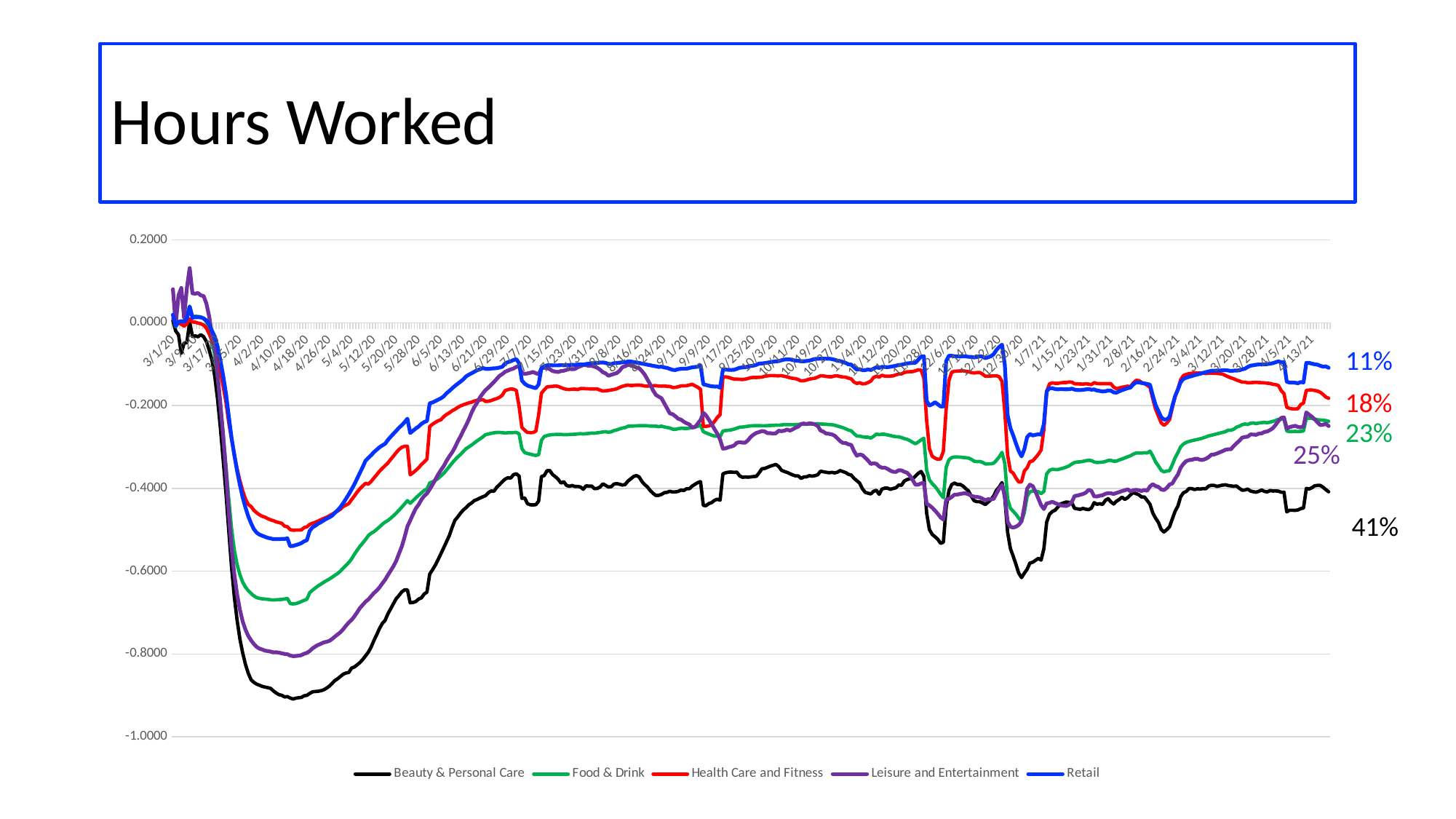

# Hours Worked

### Chart

| Category | Beauty & Personal Care | Food & Drink | Health Care and Fitness | Leisure and Entertainment | Retail |
|---|---|---|---|---|---|
| 43891 | 0.005 | 0.02 | 0.01 | 0.081 | 0.019 |
| 43892 | -0.02 | -0.01 | 0.005 | -0.005 | -0.008 |
| 43893 | -0.029 | 0.002 | 0.001 | 0.066 | 0.002 |
| 43894 | -0.074 | 0.002 | -0.004 | 0.084 | 0.004 |
| 43895 | -0.049 | 0.002 | -0.008 | 0.012 | 0.002 |
| 43896 | -0.048 | 0.018 | -0.003 | 0.084 | 0.01 |
| 43897 | 0.002 | 0.04 | 0.009 | 0.132 | 0.039 |
| 43898 | -0.03328571428571429 | 0.015428571428571429 | 0.0019999999999999996 | 0.07100000000000001 | 0.012 |
| 43899 | -0.031714285714285716 | 0.015571428571428571 | 0.0012857142857142859 | 0.07028571428571428 | 0.013428571428571429 |
| 43900 | -0.033857142857142856 | 0.015285714285714286 | -0.0008571428571428572 | 0.07171428571428572 | 0.013285714285714286 |
| 43901 | -0.028999999999999998 | 0.013999999999999999 | -0.002428571428571429 | 0.06599999999999999 | 0.012857142857142859 |
| 43902 | -0.03371428571428571 | 0.010285714285714283 | -0.005714285714285714 | 0.06457142857142857 | 0.010571428571428574 |
| 43903 | -0.045571428571428575 | 0.001571428571428572 | -0.013285714285714286 | 0.046 | 0.0055714285714285735 |
| 43904 | -0.06657142857142857 | -0.015714285714285715 | -0.027 | 0.014571428571428572 | -0.004999999999999999 |
| 43905 | -0.09057142857142855 | -0.04614285714285714 | -0.04357142857142857 | -0.029857142857142856 | -0.019714285714285715 |
| 43906 | -0.12999999999999998 | -0.07842857142857142 | -0.058 | -0.061571428571428576 | -0.03357142857142857 |
| 43907 | -0.18428571428571425 | -0.13199999999999998 | -0.08342857142857144 | -0.12328571428571429 | -0.05728571428571429 |
| 43908 | -0.2531428571428571 | -0.198 | -0.11628571428571428 | -0.1947142857142857 | -0.09057142857142857 |
| 43909 | -0.33 | -0.26942857142857146 | -0.15328571428571428 | -0.27271428571428574 | -0.12757142857142859 |
| 43910 | -0.41085714285714287 | -0.346 | -0.19100000000000003 | -0.3575714285714286 | -0.17042857142857143 |
| 43911 | -0.5008571428571428 | -0.42457142857142866 | -0.24085714285714285 | -0.4562857142857143 | -0.2245714285714286 |
| 43912 | -0.5897142857142857 | -0.4964285714285714 | -0.27985714285714286 | -0.5438571428571429 | -0.2777142857142857 |
| 43913 | -0.6621428571428571 | -0.549 | -0.31899999999999995 | -0.6075714285714285 | -0.3192857142857143 |
| 43914 | -0.7187142857142857 | -0.5842857142857143 | -0.35314285714285715 | -0.6561428571428571 | -0.35828571428571426 |
| 43915 | -0.7637142857142857 | -0.6085714285714285 | -0.38157142857142856 | -0.6932857142857143 | -0.3917142857142858 |
| 43916 | -0.7977142857142857 | -0.6265714285714286 | -0.406 | -0.7215714285714286 | -0.42200000000000004 |
| 43917 | -0.8255714285714285 | -0.6385714285714286 | -0.4257142857142857 | -0.7415714285714287 | -0.44642857142857145 |
| 43918 | -0.8467142857142856 | -0.6472857142857142 | -0.439 | -0.7564285714285716 | -0.4677142857142857 |
| 43919 | -0.8621428571428572 | -0.653857142857143 | -0.444 | -0.7671428571428571 | -0.4844285714285714 |
| 43920 | -0.8685714285714285 | -0.6598571428571428 | -0.45285714285714285 | -0.776 | -0.49857142857142855 |
| 43921 | -0.8728571428571428 | -0.6637142857142858 | -0.45914285714285713 | -0.783 | -0.5071428571428571 |
| 43922 | -0.8754285714285714 | -0.6657142857142857 | -0.46385714285714286 | -0.7871428571428573 | -0.5117142857142857 |
| 43923 | -0.8782857142857142 | -0.6668571428571429 | -0.4675714285714286 | -0.7892857142857144 | -0.5144285714285715 |
| 43924 | -0.88 | -0.6674285714285714 | -0.4697142857142857 | -0.7921428571428571 | -0.5171428571428571 |
| 43925 | -0.8814285714285715 | -0.668142857142857 | -0.47328571428571425 | -0.793 | -0.5195714285714287 |
| 43926 | -0.883 | -0.6691428571428572 | -0.4761428571428571 | -0.7942857142857144 | -0.521 |
| 43927 | -0.8892857142857143 | -0.6697142857142857 | -0.4781428571428572 | -0.7962857142857143 | -0.5227142857142857 |
| 43928 | -0.8942857142857144 | -0.669142857142857 | -0.481 | -0.7958571428571429 | -0.5227142857142857 |
| 43929 | -0.8982857142857142 | -0.6687142857142858 | -0.4827142857142857 | -0.7968571428571428 | -0.5227142857142858 |
| 43930 | -0.8998571428571429 | -0.6682857142857143 | -0.48457142857142854 | -0.7985714285714286 | -0.5221428571428571 |
| 43931 | -0.9037142857142858 | -0.6674285714285715 | -0.49142857142857144 | -0.7999999999999999 | -0.5222857142857142 |
| 43932 | -0.9030000000000001 | -0.6657142857142857 | -0.4927142857142857 | -0.8007142857142858 | -0.5207142857142857 |
| 43933 | -0.9062857142857144 | -0.6782857142857143 | -0.4997142857142857 | -0.8038571428571428 | -0.5397142857142857 |
| 43934 | -0.9088571428571429 | -0.6791428571428572 | -0.5012857142857142 | -0.8051428571428572 | -0.539142857142857 |
| 43935 | -0.9068571428571429 | -0.6784285714285714 | -0.5007142857142858 | -0.8049999999999999 | -0.5371428571428571 |
| 43936 | -0.9057142857142857 | -0.6762857142857143 | -0.5008571428571429 | -0.804142857142857 | -0.535 |
| 43937 | -0.9050000000000001 | -0.6734285714285715 | -0.5004285714285714 | -0.8028571428571427 | -0.5322857142857143 |
| 43938 | -0.9008571428571429 | -0.6704285714285714 | -0.4947142857142856 | -0.7994285714285715 | -0.5279999999999999 |
| 43939 | -0.8998571428571429 | -0.6678571428571428 | -0.49314285714285716 | -0.7974285714285714 | -0.5252857142857142 |
| 43940 | -0.8954285714285716 | -0.652142857142857 | -0.48728571428571427 | -0.793 | -0.5027142857142856 |
| 43941 | -0.8914285714285715 | -0.6461428571428571 | -0.4844285714285715 | -0.7867142857142858 | -0.4942857142857143 |
| 43942 | -0.8905714285714286 | -0.6407142857142858 | -0.4820000000000001 | -0.7821428571428571 | -0.49028571428571427 |
| 43943 | -0.8901428571428571 | -0.6357142857142856 | -0.47914285714285715 | -0.7782857142857144 | -0.48542857142857143 |
| 43944 | -0.8887142857142856 | -0.6314285714285715 | -0.4757142857142856 | -0.7754285714285715 | -0.4818571428571428 |
| 43945 | -0.8867142857142857 | -0.6269999999999999 | -0.4727142857142857 | -0.772142857142857 | -0.4775714285714286 |
| 43946 | -0.8827142857142857 | -0.623 | -0.4701428571428572 | -0.7707142857142857 | -0.47357142857142864 |
| 43947 | -0.8778571428571428 | -0.6192857142857143 | -0.46642857142857136 | -0.7684285714285713 | -0.47028571428571425 |
| 43948 | -0.8714285714285713 | -0.6148571428571428 | -0.46271428571428563 | -0.764 | -0.4662857142857143 |
| 43949 | -0.8642857142857141 | -0.6101428571428571 | -0.45871428571428574 | -0.7582857142857142 | -0.45928571428571435 |
| 43950 | -0.859857142857143 | -0.6057142857142858 | -0.4548571428571429 | -0.7530000000000001 | -0.453 |
| 43951 | -0.8544285714285715 | -0.5999999999999999 | -0.45028571428571423 | -0.7475714285714286 | -0.4452857142857143 |
| 43952 | -0.8488571428571429 | -0.5927142857142857 | -0.44399999999999995 | -0.7402857142857142 | -0.43571428571428583 |
| 43953 | -0.8460000000000001 | -0.586 | -0.4404285714285714 | -0.7317142857142857 | -0.4251428571428572 |
| 43954 | -0.8447142857142858 | -0.5791428571428572 | -0.43657142857142855 | -0.724 | -0.4142857142857143 |
| 43955 | -0.8341428571428572 | -0.5705714285714286 | -0.4271428571428571 | -0.7177142857142857 | -0.4025714285714286 |
| 43956 | -0.8314285714285715 | -0.5592857142857143 | -0.41828571428571426 | -0.7092857142857144 | -0.3901428571428571 |
| 43957 | -0.8262857142857143 | -0.5494285714285715 | -0.40885714285714286 | -0.6994285714285715 | -0.37614285714285717 |
| 43958 | -0.8205714285714285 | -0.5398571428571428 | -0.40085714285714286 | -0.6890000000000001 | -0.36214285714285716 |
| 43959 | -0.8132857142857144 | -0.532 | -0.39399999999999996 | -0.6814285714285715 | -0.34828571428571425 |
| 43960 | -0.8044285714285715 | -0.5235714285714287 | -0.3878571428571429 | -0.6738571428571428 | -0.33314285714285713 |
| 43961 | -0.7955714285714286 | -0.5141428571428571 | -0.38971428571428574 | -0.6682857142857144 | -0.32628571428571435 |
| 43962 | -0.7832857142857144 | -0.5085714285714286 | -0.3832857142857143 | -0.6605714285714287 | -0.32 |
| 43963 | -0.7674285714285715 | -0.5048571428571428 | -0.3748571428571429 | -0.6528571428571429 | -0.3125714285714286 |
| 43964 | -0.7535714285714287 | -0.4991428571428571 | -0.3671428571428571 | -0.6468571428571428 | -0.30657142857142855 |
| 43965 | -0.7384285714285715 | -0.49314285714285716 | -0.3585714285714286 | -0.6392857142857142 | -0.3007142857142857 |
| 43966 | -0.7262857142857143 | -0.4868571428571428 | -0.3517142857142857 | -0.629857142857143 | -0.2962857142857143 |
| 43967 | -0.7188571428571429 | -0.48142857142857143 | -0.34514285714285714 | -0.6208571428571429 | -0.2921428571428572 |
| 43968 | -0.7030000000000001 | -0.47785714285714287 | -0.3387142857142858 | -0.6094285714285714 | -0.2831428571428572 |
| 43969 | -0.691 | -0.47214285714285714 | -0.32999999999999996 | -0.5988571428571429 | -0.2752857142857143 |
| 43970 | -0.6782857142857142 | -0.4662857142857143 | -0.322 | -0.588 | -0.2681428571428572 |
| 43971 | -0.6664285714285715 | -0.4598571428571429 | -0.3135714285714286 | -0.5751428571428571 | -0.261 |
| 43972 | -0.6585714285714285 | -0.45285714285714285 | -0.3061428571428571 | -0.5574285714285714 | -0.2535714285714286 |
| 43973 | -0.6500000000000001 | -0.44528571428571434 | -0.3005714285714286 | -0.5404285714285714 | -0.24742857142857147 |
| 43974 | -0.6451428571428571 | -0.4377142857142858 | -0.2984285714285715 | -0.5177142857142857 | -0.24014285714285716 |
| 43975 | -0.6449999999999999 | -0.4295714285714286 | -0.29842857142857143 | -0.4921428571428571 | -0.2317142857142857 |
| 43976 | -0.6764285714285715 | -0.436 | -0.3672857142857143 | -0.47785714285714287 | -0.26628571428571435 |
| 43977 | -0.6755714285714285 | -0.4297142857142857 | -0.36228571428571427 | -0.46257142857142863 | -0.26085714285714284 |
| 43978 | -0.6732857142857143 | -0.4231428571428571 | -0.35657142857142865 | -0.4487142857142857 | -0.25542857142857145 |
| 43979 | -0.6674285714285714 | -0.4168571428571428 | -0.3504285714285715 | -0.4395714285714285 | -0.2507142857142857 |
| 43980 | -0.6645714285714286 | -0.411 | -0.34242857142857147 | -0.42742857142857144 | -0.2444285714285714 |
| 43981 | -0.6552857142857142 | -0.4051428571428572 | -0.3362857142857143 | -0.4184285714285714 | -0.23985714285714282 |
| 43982 | -0.6507142857142857 | -0.40171428571428575 | -0.32957142857142857 | -0.41242857142857137 | -0.2374285714285714 |
| 43983 | -0.6068571428571429 | -0.38685714285714284 | -0.2504285714285714 | -0.40214285714285714 | -0.1944285714285714 |
| 43984 | -0.5967142857142858 | -0.3841428571428572 | -0.24499999999999997 | -0.39114285714285707 | -0.1924285714285714 |
| 43985 | -0.5854285714285715 | -0.3807142857142857 | -0.2407142857142857 | -0.3788571428571429 | -0.18928571428571428 |
| 43986 | -0.5718571428571428 | -0.37599999999999995 | -0.23671428571428568 | -0.36657142857142855 | -0.18571428571428572 |
| 43987 | -0.5578571428571429 | -0.36985714285714283 | -0.23428571428571424 | -0.35571428571428576 | -0.18257142857142858 |
| 43988 | -0.5435714285714287 | -0.3637142857142857 | -0.22685714285714284 | -0.34628571428571436 | -0.1777142857142857 |
| 43989 | -0.5288571428571429 | -0.3555714285714286 | -0.22157142857142859 | -0.33371428571428574 | -0.17042857142857143 |
| 43990 | -0.5142857142857143 | -0.3474285714285714 | -0.21757142857142855 | -0.3227142857142857 | -0.16485714285714287 |
| 43991 | -0.4947142857142858 | -0.339 | -0.21271428571428566 | -0.31342857142857145 | -0.15842857142857142 |
| 43992 | -0.4772857142857143 | -0.3311428571428571 | -0.209 | -0.3014285714285715 | -0.15271428571428572 |
| 43993 | -0.46928571428571436 | -0.32428571428571423 | -0.20457142857142857 | -0.287 | -0.14742857142857144 |
| 43994 | -0.46014285714285713 | -0.3181428571428571 | -0.20085714285714285 | -0.27485714285714286 | -0.1422857142857143 |
| 43995 | -0.4524285714285714 | -0.3111428571428572 | -0.19828571428571432 | -0.26085714285714284 | -0.1367142857142857 |
| 43996 | -0.4467142857142857 | -0.304 | -0.19571428571428573 | -0.24785714285714286 | -0.1295714285714286 |
| 43997 | -0.43971428571428567 | -0.2998571428571429 | -0.19342857142857145 | -0.2332857142857143 | -0.12542857142857142 |
| 43998 | -0.43528571428571433 | -0.2951428571428571 | -0.1918571428571429 | -0.2168571428571429 | -0.122 |
| 43999 | -0.42928571428571427 | -0.29014285714285715 | -0.189 | -0.20314285714285715 | -0.11828571428571429 |
| 44000 | -0.42671428571428566 | -0.28500000000000003 | -0.1871428571428571 | -0.19285714285714287 | -0.11457142857142856 |
| 44001 | -0.4232857142857143 | -0.2804285714285714 | -0.1867142857142857 | -0.17999999999999997 | -0.11242857142857142 |
| 44002 | -0.42028571428571426 | -0.2757142857142857 | -0.18557142857142858 | -0.17071428571428568 | -0.10928571428571428 |
| 44003 | -0.4175714285714286 | -0.27014285714285713 | -0.19014285714285714 | -0.1625714285714286 | -0.1112857142857143 |
| 44004 | -0.41057142857142853 | -0.26885714285714285 | -0.18957142857142856 | -0.15671428571428572 | -0.11171428571428572 |
| 44005 | -0.40628571428571425 | -0.2671428571428571 | -0.1878571428571428 | -0.15 | -0.11057142857142857 |
| 44006 | -0.40700000000000003 | -0.26585714285714285 | -0.1852857142857143 | -0.14314285714285716 | -0.11014285714285713 |
| 44007 | -0.39728571428571424 | -0.265 | -0.18328571428571425 | -0.13557142857142856 | -0.1097142857142857 |
| 44008 | -0.39099999999999996 | -0.265 | -0.18014285714285713 | -0.12828571428571428 | -0.10814285714285712 |
| 44009 | -0.38385714285714284 | -0.26542857142857146 | -0.17471428571428574 | -0.12399999999999999 | -0.10628571428571428 |
| 44010 | -0.3777142857142857 | -0.2664285714285714 | -0.16385714285714287 | -0.11842857142857142 | -0.09857142857142856 |
| 44011 | -0.3742857142857143 | -0.26557142857142857 | -0.16171428571428573 | -0.11557142857142857 | -0.09514285714285713 |
| 44012 | -0.3751428571428571 | -0.26557142857142857 | -0.15985714285714286 | -0.11271428571428573 | -0.09299999999999999 |
| 44013 | -0.3668571428571429 | -0.2651428571428571 | -0.16057142857142856 | -0.11057142857142858 | -0.08999999999999998 |
| 44014 | -0.3648571428571429 | -0.26485714285714285 | -0.16328571428571428 | -0.10657142857142858 | -0.08785714285714286 |
| 44015 | -0.37000000000000005 | -0.26828571428571424 | -0.20185714285714287 | -0.1052857142857143 | -0.09785714285714286 |
| 44016 | -0.424 | -0.3038571428571428 | -0.25285714285714284 | -0.12128571428571429 | -0.1395714285714286 |
| 44017 | -0.42314285714285715 | -0.31357142857142856 | -0.2594285714285714 | -0.12357142857142857 | -0.14728571428571427 |
| 44018 | -0.437 | -0.31585714285714284 | -0.26499999999999996 | -0.12242857142857143 | -0.15185714285714286 |
| 44019 | -0.43971428571428567 | -0.31742857142857145 | -0.26528571428571424 | -0.121 | -0.154 |
| 44020 | -0.4401428571428571 | -0.31914285714285706 | -0.2651428571428571 | -0.11885714285714287 | -0.15614285714285714 |
| 44021 | -0.43942857142857145 | -0.32057142857142856 | -0.26199999999999996 | -0.12200000000000001 | -0.15799999999999997 |
| 44022 | -0.431 | -0.31857142857142856 | -0.22242857142857142 | -0.12414285714285714 | -0.14871428571428572 |
| 44023 | -0.37157142857142855 | -0.28414285714285714 | -0.17014285714285715 | -0.11028571428571428 | -0.10942857142857143 |
| 44024 | -0.3691428571428572 | -0.27485714285714286 | -0.162 | -0.10857142857142857 | -0.10500000000000001 |
| 44025 | -0.35728571428571426 | -0.2724285714285714 | -0.155 | -0.10942857142857143 | -0.10285714285714286 |
| 44026 | -0.3568571428571429 | -0.27085714285714285 | -0.1542857142857143 | -0.1122857142857143 | -0.10257142857142856 |
| 44027 | -0.3667142857142857 | -0.27014285714285713 | -0.15357142857142855 | -0.1167142857142857 | -0.103 |
| 44028 | -0.3718571428571429 | -0.26985714285714285 | -0.15285714285714283 | -0.11799999999999998 | -0.10285714285714284 |
| 44029 | -0.378 | -0.2695714285714286 | -0.15371428571428572 | -0.11899999999999998 | -0.10285714285714284 |
| 44030 | -0.38728571428571434 | -0.26971428571428574 | -0.15657142857142858 | -0.11657142857142856 | -0.10242857142857144 |
| 44031 | -0.3838571428571429 | -0.2702857142857143 | -0.15928571428571428 | -0.116 | -0.10271428571428573 |
| 44032 | -0.3929999999999999 | -0.2702857142857143 | -0.16085714285714287 | -0.11385714285714285 | -0.10257142857142856 |
| 44033 | -0.39499999999999996 | -0.26985714285714285 | -0.16114285714285717 | -0.11157142857142857 | -0.102 |
| 44034 | -0.3931428571428571 | -0.2695714285714285 | -0.1605714285714286 | -0.1122857142857143 | -0.10157142857142856 |
| 44035 | -0.39542857142857146 | -0.26928571428571424 | -0.16028571428571428 | -0.1117142857142857 | -0.10171428571428569 |
| 44036 | -0.39528571428571435 | -0.26857142857142857 | -0.16128571428571428 | -0.10742857142857143 | -0.10114285714285713 |
| 44037 | -0.39671428571428574 | -0.26785714285714285 | -0.159 | -0.10500000000000001 | -0.10057142857142858 |
| 44038 | -0.40214285714285714 | -0.26857142857142857 | -0.15871428571428572 | -0.10200000000000001 | -0.101 |
| 44039 | -0.3937142857142857 | -0.268 | -0.15942857142857145 | -0.10257142857142856 | -0.09971428571428571 |
| 44040 | -0.3945714285714286 | -0.2672857142857143 | -0.1597142857142857 | -0.1042857142857143 | -0.09885714285714285 |
| 44041 | -0.39442857142857146 | -0.2664285714285714 | -0.15985714285714286 | -0.10414285714285713 | -0.09757142857142855 |
| 44042 | -0.40071428571428575 | -0.26685714285714285 | -0.16014285714285714 | -0.106 | -0.09785714285714285 |
| 44043 | -0.4001428571428572 | -0.26585714285714285 | -0.1597142857142857 | -0.1087142857142857 | -0.09714285714285713 |
| 44044 | -0.3967142857142857 | -0.26485714285714285 | -0.16285714285714287 | -0.11342857142857142 | -0.09614285714285713 |
| 44045 | -0.3891428571428571 | -0.26371428571428573 | -0.165 | -0.11942857142857141 | -0.09599999999999999 |
| 44046 | -0.3927142857142857 | -0.2631428571428572 | -0.1642857142857143 | -0.12228571428571429 | -0.09685714285714285 |
| 44047 | -0.3968571428571428 | -0.26457142857142857 | -0.16357142857142856 | -0.12799999999999997 | -0.09971428571428571 |
| 44048 | -0.39585714285714285 | -0.26342857142857146 | -0.1622857142857143 | -0.12585714285714286 | -0.09985714285714284 |
| 44049 | -0.38957142857142857 | -0.2604285714285714 | -0.16128571428571428 | -0.12342857142857142 | -0.09771428571428568 |
| 44050 | -0.3885714285714286 | -0.25871428571428573 | -0.15942857142857142 | -0.12157142857142855 | -0.09699999999999998 |
| 44051 | -0.39000000000000007 | -0.25642857142857145 | -0.1562857142857143 | -0.11585714285714285 | -0.09657142857142856 |
| 44052 | -0.39200000000000007 | -0.2542857142857143 | -0.15357142857142855 | -0.1072857142857143 | -0.09557142857142857 |
| 44053 | -0.39071428571428574 | -0.25314285714285717 | -0.15171428571428572 | -0.10514285714285714 | -0.09571428571428571 |
| 44054 | -0.3821428571428571 | -0.2501428571428571 | -0.15057142857142858 | -0.1012857142857143 | -0.09342857142857142 |
| 44055 | -0.37714285714285717 | -0.24942857142857142 | -0.1517142857142857 | -0.10285714285714286 | -0.09371428571428571 |
| 44056 | -0.37142857142857144 | -0.24942857142857142 | -0.15128571428571427 | -0.10471428571428572 | -0.09485714285714285 |
| 44057 | -0.36885714285714283 | -0.24900000000000003 | -0.15057142857142855 | -0.10799999999999998 | -0.09628571428571428 |
| 44058 | -0.3725714285714285 | -0.24842857142857142 | -0.15057142857142855 | -0.10971428571428572 | -0.097 |
| 44059 | -0.38342857142857145 | -0.2487142857142857 | -0.15128571428571427 | -0.11685714285714287 | -0.09885714285714287 |
| 44060 | -0.391 | -0.24842857142857142 | -0.15285714285714286 | -0.1252857142857143 | -0.09985714285714285 |
| 44061 | -0.39671428571428574 | -0.24885714285714286 | -0.15314285714285716 | -0.13742857142857143 | -0.10142857142857142 |
| 44062 | -0.4055714285714285 | -0.24957142857142856 | -0.15257142857142858 | -0.14928571428571427 | -0.10257142857142855 |
| 44063 | -0.4121428571428571 | -0.24971428571428572 | -0.15214285714285714 | -0.16371428571428573 | -0.10414285714285712 |
| 44064 | -0.41714285714285715 | -0.24985714285714286 | -0.15199999999999997 | -0.17428571428571432 | -0.10514285714285712 |
| 44065 | -0.41685714285714287 | -0.251 | -0.153 | -0.1785714285714286 | -0.10671428571428572 |
| 44066 | -0.4145714285714286 | -0.24985714285714283 | -0.15314285714285716 | -0.18228571428571433 | -0.10614285714285714 |
| 44067 | -0.4104285714285715 | -0.25157142857142856 | -0.15271428571428572 | -0.19442857142857142 | -0.10785714285714286 |
| 44068 | -0.40957142857142864 | -0.253 | -0.15357142857142855 | -0.20657142857142857 | -0.109 |
| 44069 | -0.40685714285714286 | -0.2542857142857143 | -0.15385714285714286 | -0.219 | -0.11157142857142856 |
| 44070 | -0.40885714285714286 | -0.257 | -0.15628571428571428 | -0.221 | -0.11385714285714285 |
| 44071 | -0.4084285714285714 | -0.25757142857142856 | -0.15614285714285714 | -0.22585714285714284 | -0.11414285714285713 |
| 44072 | -0.4072857142857143 | -0.2557142857142857 | -0.15457142857142855 | -0.2318571428571429 | -0.11228571428571428 |
| 44073 | -0.4041428571428571 | -0.255 | -0.15257142857142858 | -0.23399999999999999 | -0.1112857142857143 |
| 44074 | -0.40514285714285714 | -0.25514285714285717 | -0.15257142857142858 | -0.23900000000000002 | -0.11085714285714286 |
| 44075 | -0.40085714285714286 | -0.2552857142857143 | -0.152 | -0.24271428571428572 | -0.11085714285714286 |
| 44076 | -0.4008571428571428 | -0.2547142857142857 | -0.1504285714285714 | -0.24557142857142855 | -0.10942857142857143 |
| 44077 | -0.39442857142857146 | -0.2527142857142857 | -0.14857142857142858 | -0.25314285714285717 | -0.10771428571428569 |
| 44078 | -0.3901428571428572 | -0.2512857142857143 | -0.1522857142857143 | -0.25214285714285717 | -0.10685714285714284 |
| 44079 | -0.38599999999999995 | -0.2501428571428571 | -0.15571428571428572 | -0.24357142857142858 | -0.10628571428571428 |
| 44080 | -0.38371428571428573 | -0.24771428571428572 | -0.16085714285714284 | -0.2347142857142857 | -0.10357142857142856 |
| 44081 | -0.44142857142857145 | -0.2631428571428571 | -0.2501428571428571 | -0.21757142857142858 | -0.14871428571428572 |
| 44082 | -0.4417142857142858 | -0.2661428571428571 | -0.2502857142857143 | -0.22414285714285717 | -0.1502857142857143 |
| 44083 | -0.4367142857142858 | -0.26885714285714285 | -0.24914285714285714 | -0.23442857142857143 | -0.15214285714285714 |
| 44084 | -0.4342857142857143 | -0.27157142857142863 | -0.2462857142857143 | -0.24514285714285713 | -0.15357142857142855 |
| 44085 | -0.4288571428571428 | -0.2735714285714286 | -0.23842857142857143 | -0.257 | -0.15414285714285714 |
| 44086 | -0.4261428571428572 | -0.27371428571428574 | -0.2287142857142857 | -0.26785714285714285 | -0.15385714285714286 |
| 44087 | -0.4285714285714285 | -0.2752857142857143 | -0.22214285714285717 | -0.282 | -0.15685714285714283 |
| 44088 | -0.36499999999999994 | -0.26142857142857145 | -0.13114285714285714 | -0.304 | -0.11357142857142857 |
| 44089 | -0.36228571428571427 | -0.2604285714285714 | -0.1307142857142857 | -0.3034285714285714 | -0.11314285714285714 |
| 44090 | -0.36100000000000004 | -0.25971428571428573 | -0.132 | -0.3005714285714286 | -0.1137142857142857 |
| 44091 | -0.3605714285714286 | -0.25871428571428573 | -0.13428571428571429 | -0.299 | -0.11399999999999999 |
| 44092 | -0.3614285714285714 | -0.257 | -0.13614285714285715 | -0.2965714285714286 | -0.11357142857142856 |
| 44093 | -0.3608571428571429 | -0.2545714285714286 | -0.13599999999999998 | -0.29000000000000004 | -0.11142857142857142 |
| 44094 | -0.3697142857142857 | -0.2522857142857143 | -0.1367142857142857 | -0.28828571428571426 | -0.1087142857142857 |
| 44095 | -0.3732857142857143 | -0.25185714285714284 | -0.13714285714285712 | -0.2897142857142857 | -0.108 |
| 44096 | -0.37242857142857144 | -0.251 | -0.1362857142857143 | -0.2895714285714286 | -0.10742857142857141 |
| 44097 | -0.37299999999999994 | -0.25 | -0.13457142857142856 | -0.28385714285714286 | -0.10571428571428572 |
| 44098 | -0.3722857142857142 | -0.24899999999999997 | -0.1327142857142857 | -0.2757142857142857 | -0.10442857142857143 |
| 44099 | -0.3714285714285714 | -0.24871428571428575 | -0.13199999999999998 | -0.27014285714285713 | -0.10357142857142855 |
| 44100 | -0.371 | -0.24857142857142858 | -0.13214285714285715 | -0.2661428571428572 | -0.10171428571428569 |
| 44101 | -0.36242857142857143 | -0.24842857142857147 | -0.13171428571428573 | -0.26400000000000007 | -0.09857142857142856 |
| 44102 | -0.3525714285714286 | -0.2488571428571429 | -0.13142857142857142 | -0.26142857142857145 | -0.09842857142857142 |
| 44103 | -0.35185714285714287 | -0.24885714285714286 | -0.12914285714285714 | -0.26257142857142857 | -0.09742857142857142 |
| 44104 | -0.3491428571428572 | -0.24842857142857142 | -0.12828571428571428 | -0.26671428571428574 | -0.09642857142857142 |
| 44105 | -0.34628571428571425 | -0.24814285714285708 | -0.12757142857142856 | -0.26671428571428574 | -0.09514285714285713 |
| 44106 | -0.34428571428571425 | -0.24785714285714283 | -0.12757142857142856 | -0.26771428571428574 | -0.09414285714285713 |
| 44107 | -0.34214285714285714 | -0.24742857142857141 | -0.12799999999999997 | -0.267 | -0.09299999999999999 |
| 44108 | -0.3471428571428571 | -0.24757142857142858 | -0.12814285714285714 | -0.26085714285714284 | -0.09285714285714286 |
| 44109 | -0.35628571428571426 | -0.24671428571428572 | -0.12785714285714284 | -0.2618571428571429 | -0.09057142857142857 |
| 44110 | -0.3591428571428571 | -0.246 | -0.12928571428571428 | -0.26071428571428573 | -0.089 |
| 44111 | -0.36128571428571427 | -0.24614285714285714 | -0.1307142857142857 | -0.25785714285714284 | -0.08857142857142855 |
| 44112 | -0.36442857142857144 | -0.24614285714285714 | -0.13285714285714284 | -0.26057142857142856 | -0.08857142857142855 |
| 44113 | -0.36742857142857144 | -0.24628571428571425 | -0.13428571428571429 | -0.2575714285714286 | -0.09 |
| 44114 | -0.36985714285714283 | -0.246 | -0.135 | -0.2535714285714286 | -0.09157142857142857 |
| 44115 | -0.36971428571428566 | -0.2455714285714286 | -0.13714285714285715 | -0.25085714285714283 | -0.09185714285714285 |
| 44116 | -0.376 | -0.2451428571428571 | -0.14042857142857143 | -0.24457142857142858 | -0.09328571428571428 |
| 44117 | -0.3724285714285714 | -0.24542857142857138 | -0.13999999999999999 | -0.2434285714285714 | -0.09314285714285712 |
| 44118 | -0.372 | -0.2452857142857143 | -0.1382857142857143 | -0.24457142857142858 | -0.09228571428571428 |
| 44119 | -0.3692857142857143 | -0.24485714285714283 | -0.13614285714285715 | -0.24300000000000002 | -0.09142857142857143 |
| 44120 | -0.37042857142857144 | -0.2447142857142857 | -0.13499999999999998 | -0.24371428571428572 | -0.08942857142857143 |
| 44121 | -0.3692857142857142 | -0.24400000000000002 | -0.13399999999999998 | -0.24557142857142855 | -0.08742857142857142 |
| 44122 | -0.36699999999999994 | -0.24385714285714286 | -0.13128571428571428 | -0.24942857142857142 | -0.087 |
| 44123 | -0.35842857142857143 | -0.24457142857142858 | -0.12814285714285714 | -0.26042857142857145 | -0.08671428571428572 |
| 44124 | -0.3598571428571429 | -0.24485714285714286 | -0.12842857142857142 | -0.263 | -0.08671428571428572 |
| 44125 | -0.36114285714285715 | -0.24514285714285716 | -0.12957142857142856 | -0.26757142857142857 | -0.08714285714285712 |
| 44126 | -0.36228571428571427 | -0.246 | -0.13042857142857142 | -0.2682857142857143 | -0.08685714285714285 |
| 44127 | -0.36128571428571427 | -0.24614285714285714 | -0.13042857142857142 | -0.26957142857142863 | -0.08771428571428572 |
| 44128 | -0.36257142857142854 | -0.24742857142857147 | -0.12857142857142856 | -0.2725714285714286 | -0.08928571428571429 |
| 44129 | -0.36114285714285715 | -0.24942857142857142 | -0.12828571428571428 | -0.279 | -0.09185714285714286 |
| 44130 | -0.35699999999999993 | -0.2512857142857143 | -0.12985714285714284 | -0.2857142857142857 | -0.09257142857142857 |
| 44131 | -0.35942857142857143 | -0.25342857142857145 | -0.13099999999999998 | -0.29014285714285715 | -0.09471428571428571 |
| 44132 | -0.3618571428571428 | -0.2561428571428571 | -0.13142857142857142 | -0.2902857142857143 | -0.09699999999999999 |
| 44133 | -0.366 | -0.2591428571428572 | -0.13385714285714284 | -0.2937142857142857 | -0.10057142857142856 |
| 44134 | -0.3678571428571429 | -0.261 | -0.13557142857142856 | -0.295 | -0.10114285714285713 |
| 44135 | -0.376 | -0.2677142857142857 | -0.14342857142857143 | -0.31 | -0.10742857142857143 |
| 44136 | -0.3814285714285714 | -0.2737142857142857 | -0.14671428571428574 | -0.3212857142857143 | -0.11342857142857143 |
| 44137 | -0.3871428571428571 | -0.27357142857142863 | -0.14485714285714285 | -0.3182857142857142 | -0.1122857142857143 |
| 44138 | -0.40099999999999997 | -0.2755714285714286 | -0.14757142857142855 | -0.31971428571428573 | -0.11442857142857144 |
| 44139 | -0.4095714285714286 | -0.2762857142857143 | -0.14714285714285716 | -0.326 | -0.11442857142857142 |
| 44140 | -0.41171428571428575 | -0.2764285714285714 | -0.1444285714285714 | -0.3325714285714286 | -0.11285714285714285 |
| 44141 | -0.4134285714285714 | -0.2784285714285714 | -0.141 | -0.341 | -0.11414285714285713 |
| 44142 | -0.4071428571428572 | -0.2742857142857143 | -0.13214285714285715 | -0.3395714285714286 | -0.11099999999999999 |
| 44143 | -0.40457142857142864 | -0.26871428571428574 | -0.12914285714285714 | -0.3407142857142857 | -0.10742857142857143 |
| 44144 | -0.4144285714285715 | -0.2702857142857143 | -0.13128571428571428 | -0.3471428571428571 | -0.10914285714285714 |
| 44145 | -0.40185714285714286 | -0.26914285714285713 | -0.12685714285714286 | -0.3501428571428571 | -0.10657142857142857 |
| 44146 | -0.3994285714285714 | -0.2694285714285714 | -0.12885714285714286 | -0.3498571428571428 | -0.10685714285714286 |
| 44147 | -0.3994285714285714 | -0.27099999999999996 | -0.12928571428571428 | -0.35300000000000004 | -0.10728571428571429 |
| 44148 | -0.4022857142857143 | -0.27242857142857135 | -0.12885714285714284 | -0.3571428571428571 | -0.10642857142857141 |
| 44149 | -0.4002857142857143 | -0.27414285714285713 | -0.12828571428571428 | -0.36 | -0.10514285714285712 |
| 44150 | -0.3985714285714286 | -0.27514285714285713 | -0.12585714285714286 | -0.36014285714285715 | -0.10385714285714286 |
| 44151 | -0.3918571428571429 | -0.2754285714285714 | -0.12385714285714285 | -0.35628571428571426 | -0.10185714285714285 |
| 44152 | -0.39242857142857146 | -0.2772857142857143 | -0.12357142857142855 | -0.3565714285714286 | -0.10157142857142856 |
| 44153 | -0.3821428571428572 | -0.2797142857142857 | -0.12028571428571426 | -0.36000000000000004 | -0.09971428571428571 |
| 44154 | -0.37871428571428567 | -0.2815714285714286 | -0.11857142857142856 | -0.36214285714285716 | -0.09828571428571428 |
| 44155 | -0.37685714285714284 | -0.2847142857142857 | -0.11828571428571426 | -0.3694285714285715 | -0.09757142857142855 |
| 44156 | -0.37714285714285717 | -0.28900000000000003 | -0.118 | -0.37985714285714284 | -0.09714285714285713 |
| 44157 | -0.3702857142857143 | -0.29214285714285715 | -0.11614285714285714 | -0.39128571428571435 | -0.09642857142857142 |
| 44158 | -0.3637142857142857 | -0.28814285714285715 | -0.11371428571428573 | -0.3911428571428571 | -0.08928571428571429 |
| 44159 | -0.35914285714285715 | -0.28300000000000003 | -0.11442857142857142 | -0.38785714285714284 | -0.08171428571428573 |
| 44160 | -0.37100000000000005 | -0.2787142857142857 | -0.13385714285714284 | -0.3867142857142857 | -0.08099999999999999 |
| 44161 | -0.45999999999999996 | -0.3567142857142857 | -0.23614285714285715 | -0.43742857142857144 | -0.18885714285714286 |
| 44162 | -0.4997142857142857 | -0.37942857142857145 | -0.30428571428571427 | -0.441 | -0.19985714285714287 |
| 44163 | -0.5111428571428572 | -0.38871428571428573 | -0.3224285714285714 | -0.4468571428571429 | -0.19685714285714287 |
| 44164 | -0.517 | -0.3952857142857143 | -0.327 | -0.45371428571428574 | -0.1918571428571429 |
| 44165 | -0.523 | -0.4041428571428571 | -0.3297142857142857 | -0.4614285714285714 | -0.19685714285714287 |
| 44166 | -0.5328571428571429 | -0.41428571428571426 | -0.32885714285714285 | -0.4704285714285715 | -0.20214285714285715 |
| 44167 | -0.5301428571428571 | -0.42257142857142854 | -0.3102857142857142 | -0.47528571428571426 | -0.202 |
| 44168 | -0.445 | -0.3491428571428571 | -0.20785714285714288 | -0.4272857142857143 | -0.09242857142857143 |
| 44169 | -0.40557142857142864 | -0.33085714285714285 | -0.13899999999999998 | -0.42514285714285716 | -0.07971428571428572 |
| 44170 | -0.39071428571428574 | -0.32571428571428573 | -0.11928571428571429 | -0.42071428571428576 | -0.07971428571428572 |
| 44171 | -0.3871428571428572 | -0.3241428571428572 | -0.11728571428571428 | -0.415 | -0.081 |
| 44172 | -0.39071428571428574 | -0.3242857142857143 | -0.11685714285714287 | -0.41500000000000004 | -0.08114285714285714 |
| 44173 | -0.39042857142857146 | -0.3245714285714286 | -0.11642857142857142 | -0.4134285714285714 | -0.08157142857142856 |
| 44174 | -0.3942857142857143 | -0.32528571428571423 | -0.11614285714285712 | -0.4122857142857143 | -0.08114285714285714 |
| 44175 | -0.40057142857142863 | -0.3258571428571428 | -0.11714285714285713 | -0.4121428571428571 | -0.08128571428571428 |
| 44176 | -0.4062857142857143 | -0.3268571428571429 | -0.11814285714285712 | -0.41428571428571426 | -0.0822857142857143 |
| 44177 | -0.4192857142857142 | -0.3297142857142857 | -0.12042857142857143 | -0.41814285714285715 | -0.08257142857142859 |
| 44178 | -0.42971428571428566 | -0.33442857142857146 | -0.12114285714285715 | -0.42 | -0.08385714285714287 |
| 44179 | -0.4321428571428571 | -0.3352857142857143 | -0.12042857142857141 | -0.42057142857142865 | -0.08271428571428571 |
| 44180 | -0.4322857142857143 | -0.335 | -0.12014285714285712 | -0.42171428571428576 | -0.08071428571428572 |
| 44181 | -0.43528571428571433 | -0.33714285714285713 | -0.12371428571428571 | -0.4248571428571428 | -0.08199999999999999 |
| 44182 | -0.4391428571428571 | -0.34085714285714286 | -0.12928571428571428 | -0.429 | -0.08571428571428572 |
| 44183 | -0.4332857142857143 | -0.3408571428571428 | -0.12914285714285714 | -0.42614285714285716 | -0.08328571428571428 |
| 44184 | -0.4272857142857143 | -0.34071428571428575 | -0.1285714285714286 | -0.4267142857142857 | -0.08099999999999999 |
| 44185 | -0.4184285714285715 | -0.3392857142857143 | -0.12842857142857142 | -0.42542857142857143 | -0.076 |
| 44186 | -0.40471428571428575 | -0.33214285714285713 | -0.12799999999999997 | -0.41271428571428576 | -0.06571428571428571 |
| 44187 | -0.39671428571428574 | -0.32385714285714284 | -0.13042857142857142 | -0.4005714285714285 | -0.05814285714285715 |
| 44188 | -0.386 | -0.31314285714285717 | -0.14185714285714285 | -0.39185714285714285 | -0.053 |
| 44189 | -0.4232857142857143 | -0.3395714285714286 | -0.21557142857142858 | -0.41728571428571426 | -0.10185714285714287 |
| 44190 | -0.5062857142857143 | -0.4258571428571429 | -0.31985714285714284 | -0.4804285714285714 | -0.2232857142857143 |
| 44191 | -0.5454285714285715 | -0.4481428571428571 | -0.35814285714285715 | -0.4928571428571429 | -0.25457142857142856 |
| 44192 | -0.564 | -0.45528571428571424 | -0.36328571428571427 | -0.49485714285714283 | -0.27214285714285713 |
| 44193 | -0.584 | -0.4628571428571429 | -0.3751428571428571 | -0.4925714285714286 | -0.2918571428571428 |
| 44194 | -0.6050000000000001 | -0.47200000000000003 | -0.3847142857142857 | -0.48842857142857143 | -0.3098571428571429 |
| 44195 | -0.6155714285714285 | -0.47985714285714287 | -0.3842857142857143 | -0.4795714285714286 | -0.32285714285714284 |
| 44196 | -0.6050000000000001 | -0.4585714285714286 | -0.358 | -0.44542857142857145 | -0.3057142857142857 |
| 44197 | -0.5954285714285714 | -0.41971428571428565 | -0.3504285714285714 | -0.4010000000000001 | -0.27614285714285713 |
| 44198 | -0.5802857142857142 | -0.4084285714285714 | -0.33514285714285713 | -0.391 | -0.26885714285714285 |
| 44199 | -0.5785714285714285 | -0.4064285714285715 | -0.3338571428571429 | -0.3945714285714286 | -0.2722857142857143 |
| 44200 | -0.573857142857143 | -0.40685714285714286 | -0.32600000000000007 | -0.40785714285714286 | -0.2705714285714286 |
| 44201 | -0.5692857142857143 | -0.4078571428571428 | -0.3177142857142857 | -0.42428571428571427 | -0.2694285714285714 |
| 44202 | -0.5732857142857144 | -0.41257142857142853 | -0.3077142857142858 | -0.44057142857142856 | -0.27014285714285713 |
| 44203 | -0.5457142857142857 | -0.4075714285714285 | -0.2581428571428571 | -0.45 | -0.24442857142857144 |
| 44204 | -0.48142857142857143 | -0.36499999999999994 | -0.1657142857142857 | -0.43628571428571433 | -0.1657142857142857 |
| 44205 | -0.4627142857142857 | -0.35642857142857143 | -0.14771428571428571 | -0.435 | -0.158 |
| 44206 | -0.45614285714285724 | -0.3538571428571428 | -0.14514285714285716 | -0.43228571428571433 | -0.158 |
| 44207 | -0.45285714285714285 | -0.3544285714285714 | -0.1462857142857143 | -0.43542857142857144 | -0.16014285714285714 |
| 44208 | -0.4452857142857143 | -0.3547142857142857 | -0.1464285714285714 | -0.43814285714285717 | -0.16085714285714284 |
| 44209 | -0.43771428571428567 | -0.3527142857142857 | -0.14514285714285716 | -0.4407142857142857 | -0.16028571428571428 |
| 44210 | -0.4351428571428571 | -0.351 | -0.14457142857142857 | -0.44200000000000006 | -0.16057142857142856 |
| 44211 | -0.433 | -0.3485714285714286 | -0.14442857142857143 | -0.44257142857142856 | -0.16071428571428573 |
| 44212 | -0.43371428571428566 | -0.3457142857142857 | -0.14314285714285716 | -0.4397142857142858 | -0.1605714285714286 |
| 44213 | -0.43485714285714294 | -0.34114285714285714 | -0.14342857142857143 | -0.433 | -0.15914285714285717 |
| 44214 | -0.44828571428571434 | -0.33742857142857147 | -0.14742857142857144 | -0.4184285714285715 | -0.16157142857142856 |
| 44215 | -0.44957142857142857 | -0.3362857142857143 | -0.1475714285714286 | -0.41742857142857137 | -0.16257142857142856 |
| 44216 | -0.4508571428571429 | -0.33585714285714285 | -0.148 | -0.4154285714285714 | -0.16271428571428573 |
| 44217 | -0.4484285714285714 | -0.33485714285714285 | -0.1482857142857143 | -0.41357142857142853 | -0.162 |
| 44218 | -0.45042857142857134 | -0.33314285714285713 | -0.14742857142857144 | -0.4104285714285715 | -0.161 |
| 44219 | -0.45142857142857146 | -0.3322857142857143 | -0.14814285714285713 | -0.40371428571428575 | -0.1602857142857143 |
| 44220 | -0.44785714285714284 | -0.33285714285714285 | -0.14942857142857144 | -0.4057142857142857 | -0.1617142857142857 |
| 44221 | -0.43457142857142855 | -0.3362857142857143 | -0.14471428571428574 | -0.4192857142857142 | -0.16114285714285712 |
| 44222 | -0.43857142857142856 | -0.3375714285714286 | -0.14671428571428574 | -0.41957142857142854 | -0.1637142857142857 |
| 44223 | -0.437 | -0.3371428571428572 | -0.1472857142857143 | -0.41785714285714287 | -0.16471428571428573 |
| 44224 | -0.43900000000000006 | -0.3365714285714286 | -0.14714285714285716 | -0.41657142857142854 | -0.16599999999999998 |
| 44225 | -0.42914285714285716 | -0.33514285714285713 | -0.147 | -0.413 | -0.16542857142857142 |
| 44226 | -0.42471428571428577 | -0.3325714285714286 | -0.147 | -0.41171428571428564 | -0.16371428571428573 |
| 44227 | -0.43257142857142866 | -0.3322857142857143 | -0.14714285714285716 | -0.412 | -0.164 |
| 44228 | -0.4378571428571429 | -0.33442857142857146 | -0.15542857142857144 | -0.4134285714285714 | -0.16814285714285715 |
| 44229 | -0.4311428571428572 | -0.33414285714285713 | -0.15928571428571428 | -0.41114285714285714 | -0.16885714285714284 |
| 44230 | -0.4268571428571429 | -0.3312857142857143 | -0.15757142857142856 | -0.4090000000000001 | -0.16557142857142854 |
| 44231 | -0.4212857142857143 | -0.3291428571428571 | -0.15571428571428572 | -0.4064285714285715 | -0.16285714285714287 |
| 44232 | -0.42657142857142855 | -0.3264285714285714 | -0.15457142857142855 | -0.40457142857142864 | -0.1605714285714286 |
| 44233 | -0.4225714285714286 | -0.32371428571428573 | -0.15314285714285716 | -0.40228571428571425 | -0.158 |
| 44234 | -0.41585714285714287 | -0.32128571428571423 | -0.15442857142857142 | -0.407 | -0.15671428571428572 |
| 44235 | -0.4101428571428571 | -0.31742857142857145 | -0.1455714285714286 | -0.40457142857142864 | -0.14914285714285716 |
| 44236 | -0.4128571428571428 | -0.31457142857142856 | -0.13928571428571426 | -0.40342857142857147 | -0.14414285714285713 |
| 44237 | -0.4154285714285715 | -0.31471428571428567 | -0.13942857142857143 | -0.40471428571428575 | -0.144 |
| 44238 | -0.421 | -0.31485714285714284 | -0.14414285714285713 | -0.40614285714285714 | -0.14557142857142855 |
| 44239 | -0.4208571428571429 | -0.3138571428571429 | -0.147 | -0.40399999999999997 | -0.1464285714285714 |
| 44240 | -0.42928571428571427 | -0.31457142857142856 | -0.15100000000000002 | -0.4057142857142857 | -0.148 |
| 44241 | -0.43842857142857145 | -0.31000000000000005 | -0.156 | -0.39514285714285713 | -0.1495714285714286 |
| 44242 | -0.4595714285714285 | -0.32157142857142856 | -0.18357142857142855 | -0.39 | -0.17542857142857143 |
| 44243 | -0.47185714285714286 | -0.33599999999999997 | -0.20842857142857144 | -0.3942857142857143 | -0.19842857142857143 |
| 44244 | -0.48214285714285715 | -0.34557142857142853 | -0.22500000000000003 | -0.3962857142857143 | -0.21300000000000002 |
| 44245 | -0.49900000000000005 | -0.35628571428571426 | -0.24142857142857146 | -0.40242857142857147 | -0.2278571428571429 |
| 44246 | -0.5055714285714286 | -0.36014285714285715 | -0.24771428571428575 | -0.4041428571428571 | -0.23357142857142857 |
| 44247 | -0.49985714285714283 | -0.35814285714285715 | -0.2425714285714286 | -0.39899999999999997 | -0.23342857142857146 |
| 44248 | -0.4928571428571428 | -0.3571428571428571 | -0.23414285714285712 | -0.39057142857142857 | -0.22714285714285712 |
| 44249 | -0.4738571428571428 | -0.34299999999999997 | -0.205 | -0.3882857142857143 | -0.20114285714285712 |
| 44250 | -0.45528571428571424 | -0.3261428571428571 | -0.17828571428571424 | -0.3765714285714286 | -0.1771428571428571 |
| 44251 | -0.4428571428571429 | -0.3137142857142857 | -0.15957142857142856 | -0.36657142857142855 | -0.16142857142857142 |
| 44252 | -0.4198571428571429 | -0.29942857142857143 | -0.1374285714285714 | -0.3498571428571428 | -0.1432857142857143 |
| 44253 | -0.4105714285714286 | -0.29271428571428576 | -0.12728571428571428 | -0.3407142857142857 | -0.1357142857142857 |
| 44254 | -0.4074285714285714 | -0.289 | -0.12471428571428571 | -0.334 | -0.13285714285714284 |
| 44255 | -0.40028571428571424 | -0.28671428571428564 | -0.12285714285714287 | -0.33171428571428574 | -0.1305714285714286 |
| 44256 | -0.40057142857142863 | -0.28485714285714286 | -0.12214285714285712 | -0.3311428571428571 | -0.12871428571428573 |
| 44257 | -0.403 | -0.28328571428571425 | -0.12128571428571426 | -0.3285714285714286 | -0.12657142857142858 |
| 44258 | -0.40085714285714286 | -0.28185714285714286 | -0.12142857142857143 | -0.3284285714285714 | -0.125 |
| 44259 | -0.40171428571428575 | -0.2802857142857143 | -0.12128571428571429 | -0.3311428571428571 | -0.12314285714285714 |
| 44260 | -0.40042857142857136 | -0.2782857142857143 | -0.12114285714285712 | -0.33114285714285707 | -0.12128571428571429 |
| 44261 | -0.40099999999999997 | -0.27585714285714286 | -0.12285714285714285 | -0.32857142857142857 | -0.11928571428571429 |
| 44262 | -0.3945714285714286 | -0.27328571428571424 | -0.12171428571428573 | -0.3245714285714286 | -0.1177142857142857 |
| 44263 | -0.3925714285714285 | -0.27185714285714285 | -0.12157142857142857 | -0.31857142857142856 | -0.11614285714285714 |
| 44264 | -0.39285714285714285 | -0.27 | -0.12214285714285714 | -0.3181428571428571 | -0.11599999999999999 |
| 44265 | -0.39528571428571435 | -0.2682857142857143 | -0.12228571428571429 | -0.3157142857142857 | -0.11542857142857142 |
| 44266 | -0.3935714285714287 | -0.26657142857142857 | -0.12299999999999998 | -0.3128571428571429 | -0.11542857142857142 |
| 44267 | -0.3921428571428572 | -0.26485714285714285 | -0.12399999999999999 | -0.31028571428571433 | -0.11485714285714285 |
| 44268 | -0.39142857142857146 | -0.2631428571428572 | -0.12742857142857142 | -0.3068571428571429 | -0.11457142857142856 |
| 44269 | -0.3931428571428571 | -0.25971428571428573 | -0.1304285714285714 | -0.3055714285714286 | -0.1152857142857143 |
| 44270 | -0.394 | -0.2595714285714286 | -0.13314285714285715 | -0.3054285714285715 | -0.11657142857142856 |
| 44271 | -0.395 | -0.2571428571428572 | -0.13528571428571426 | -0.2977142857142857 | -0.1157142857142857 |
| 44272 | -0.39428571428571424 | -0.25214285714285717 | -0.13842857142857143 | -0.2911428571428571 | -0.11542857142857142 |
| 44273 | -0.39971428571428574 | -0.24985714285714286 | -0.14057142857142857 | -0.28514285714285714 | -0.11499999999999999 |
| 44274 | -0.4042857142857143 | -0.24614285714285716 | -0.14342857142857143 | -0.2775714285714286 | -0.1127142857142857 |
| 44275 | -0.40399999999999997 | -0.24457142857142858 | -0.14342857142857143 | -0.27599999999999997 | -0.11099999999999999 |
| 44276 | -0.4015714285714286 | -0.2457142857142857 | -0.14500000000000002 | -0.27499999999999997 | -0.10685714285714284 |
| 44277 | -0.4064285714285714 | -0.24285714285714285 | -0.14485714285714285 | -0.26985714285714285 | -0.10371428571428572 |
| 44278 | -0.408 | -0.242 | -0.14428571428571432 | -0.27 | -0.10271428571428569 |
| 44279 | -0.40914285714285714 | -0.24357142857142855 | -0.14385714285714288 | -0.27071428571428574 | -0.10142857142857142 |
| 44280 | -0.407 | -0.24214285714285713 | -0.14442857142857143 | -0.26785714285714285 | -0.10071428571428571 |
| 44281 | -0.404 | -0.24128571428571427 | -0.1447142857142857 | -0.2671428571428571 | -0.10085714285714284 |
| 44282 | -0.4072857142857143 | -0.2405714285714286 | -0.14514285714285716 | -0.26371428571428573 | -0.10057142857142856 |
| 44283 | -0.40857142857142853 | -0.24157142857142855 | -0.146 | -0.26257142857142857 | -0.09985714285714285 |
| 44284 | -0.40528571428571425 | -0.24000000000000002 | -0.1467142857142857 | -0.2591428571428572 | -0.09899999999999999 |
| 44285 | -0.4064285714285715 | -0.2382857142857143 | -0.14857142857142858 | -0.25457142857142856 | -0.09757142857142856 |
| 44286 | -0.40614285714285714 | -0.23614285714285715 | -0.14942857142857144 | -0.24671428571428572 | -0.09557142857142856 |
| 44287 | -0.40671428571428575 | -0.23314285714285715 | -0.15171428571428572 | -0.23757142857142857 | -0.09314285714285712 |
| 44288 | -0.4094285714285714 | -0.23314285714285715 | -0.164 | -0.22971428571428573 | -0.09542857142857143 |
| 44289 | -0.40914285714285714 | -0.233 | -0.17128571428571426 | -0.22871428571428573 | -0.09485714285714286 |
| 44290 | -0.4568571428571428 | -0.26157142857142857 | -0.20414285714285715 | -0.25571428571428567 | -0.14271428571428574 |
| 44291 | -0.45285714285714285 | -0.26271428571428573 | -0.2067142857142857 | -0.2521428571428571 | -0.1442857142857143 |
| 44292 | -0.4528571428571429 | -0.26257142857142857 | -0.208 | -0.25042857142857144 | -0.1444285714285714 |
| 44293 | -0.4532857142857143 | -0.26242857142857146 | -0.20828571428571424 | -0.24885714285714286 | -0.145 |
| 44294 | -0.45214285714285707 | -0.263 | -0.20757142857142855 | -0.25157142857142856 | -0.146 |
| 44295 | -0.44899999999999995 | -0.26228571428571434 | -0.19771428571428573 | -0.25257142857142856 | -0.14328571428571427 |
| 44296 | -0.4475714285714286 | -0.26142857142857145 | -0.19385714285714287 | -0.2501428571428571 | -0.1442857142857143 |
| 44297 | -0.4 | -0.231 | -0.16357142857142856 | -0.21657142857142858 | -0.09685714285714285 |
| 44298 | -0.40157142857142863 | -0.23057142857142857 | -0.1625714285714286 | -0.22185714285714284 | -0.09699999999999999 |
| 44299 | -0.3985714285714286 | -0.23114285714285715 | -0.16242857142857142 | -0.227 | -0.09885714285714285 |
| 44300 | -0.39371428571428574 | -0.2324285714285714 | -0.16357142857142856 | -0.2334285714285714 | -0.10028571428571428 |
| 44301 | -0.39285714285714285 | -0.23414285714285715 | -0.165 | -0.2402857142857143 | -0.10128571428571428 |
| 44302 | -0.3928571428571429 | -0.23500000000000001 | -0.16814285714285715 | -0.24714285714285714 | -0.10399999999999998 |
| 44303 | -0.39728571428571435 | -0.2354285714285715 | -0.17314285714285713 | -0.24642857142857144 | -0.10599999999999998 |
| 44304 | -0.40314285714285714 | -0.2362857142857143 | -0.17942857142857147 | -0.24414285714285716 | -0.10542857142857143 |
| 44305 | -0.40828571428571425 | -0.238 | -0.18257142857142858 | -0.24957142857142858 | -0.10871428571428572 |
11%
18%
23%
25%
41%